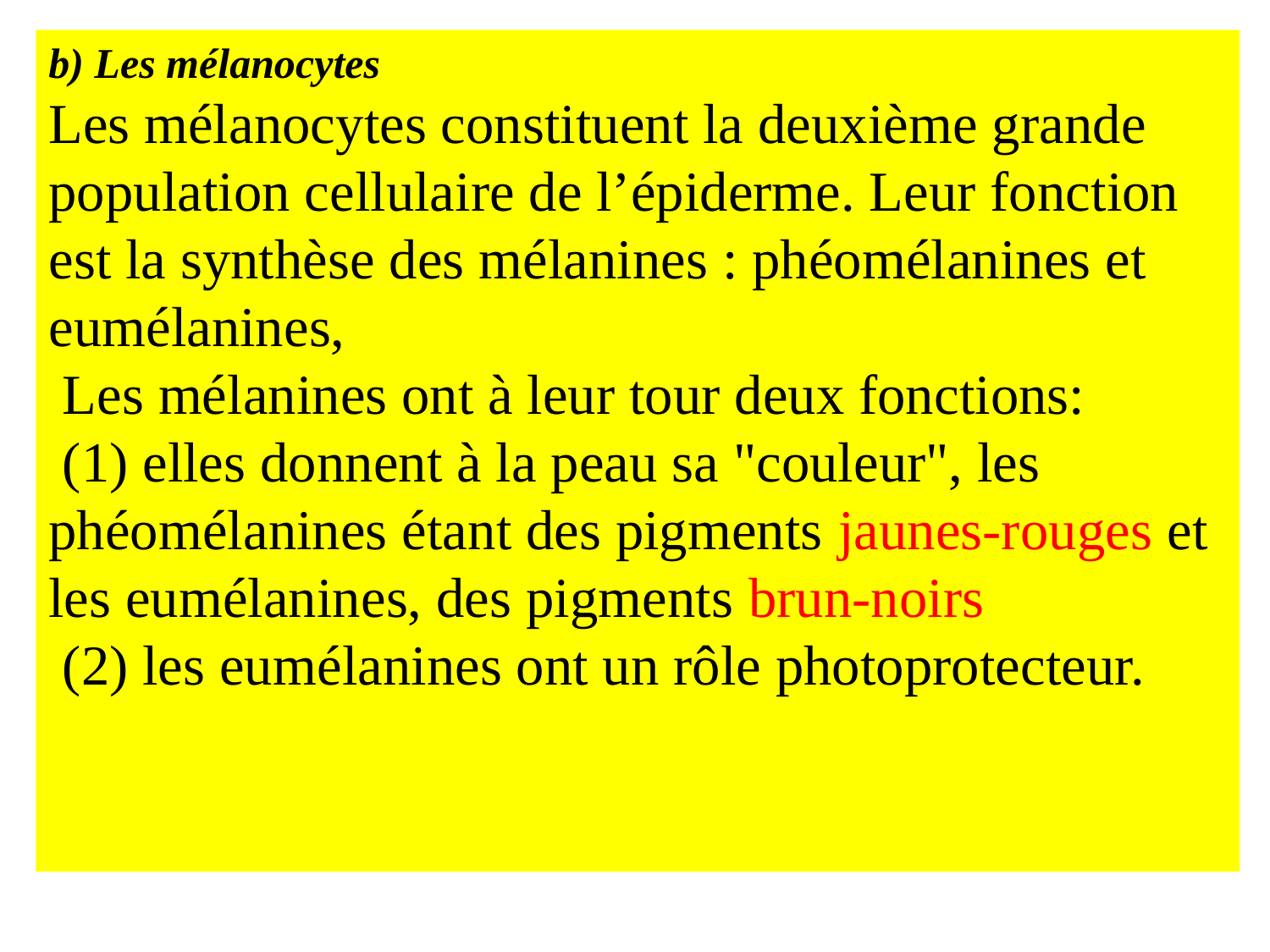

b) Les mélanocytes
Les mélanocytes constituent la deuxième grande population cellulaire de l’épiderme. Leur fonction est la synthèse des mélanines : phéomélanines et eumélanines,
 Les mélanines ont à leur tour deux fonctions:
 (1) elles donnent à la peau sa "couleur", les phéomélanines étant des pigments jaunes-rouges et les eumélanines, des pigments brun-noirs
 (2) les eumélanines ont un rôle photoprotecteur.